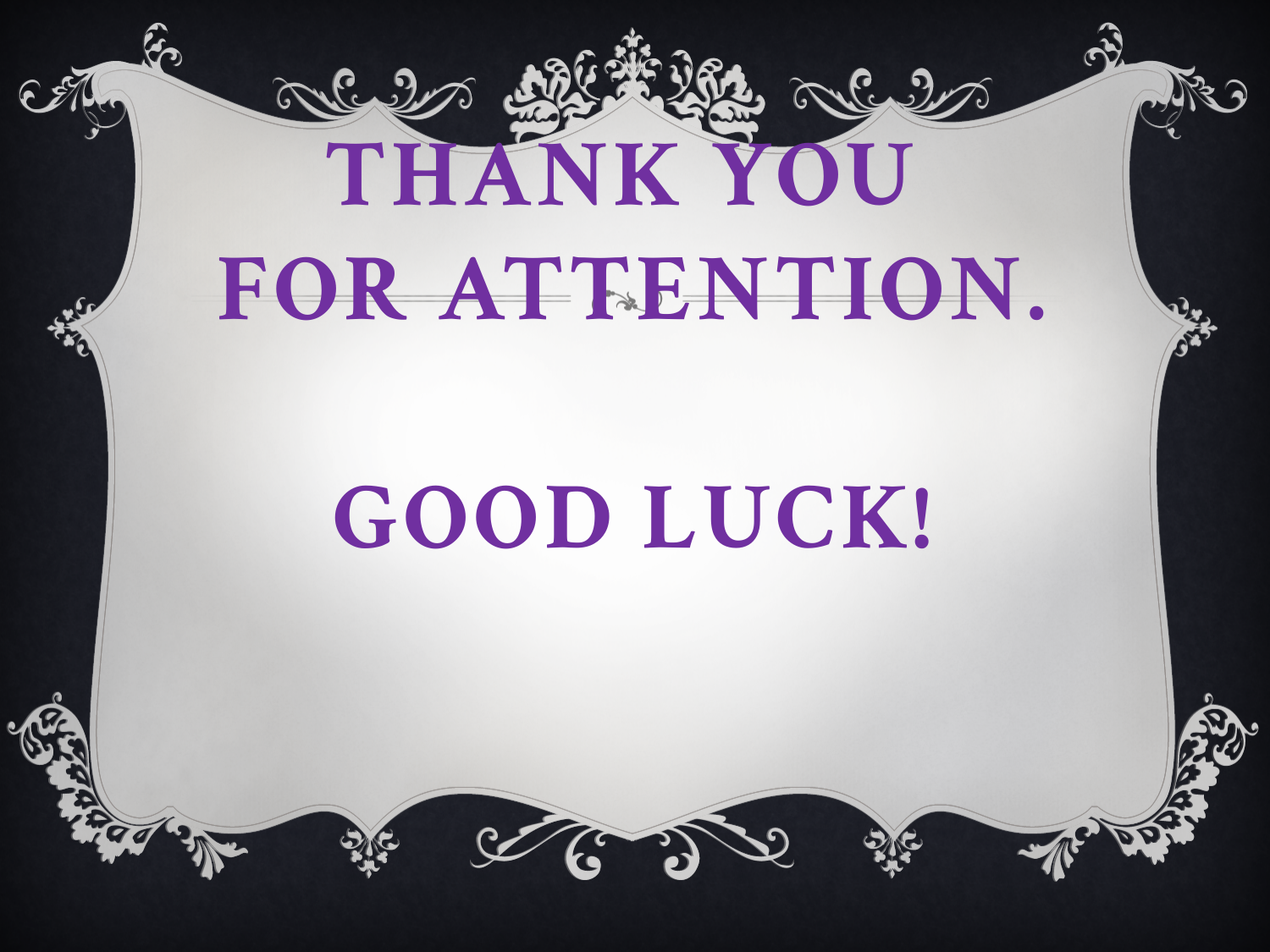

# THANK YOU FOR ATTENTION. GOOD LUCK!